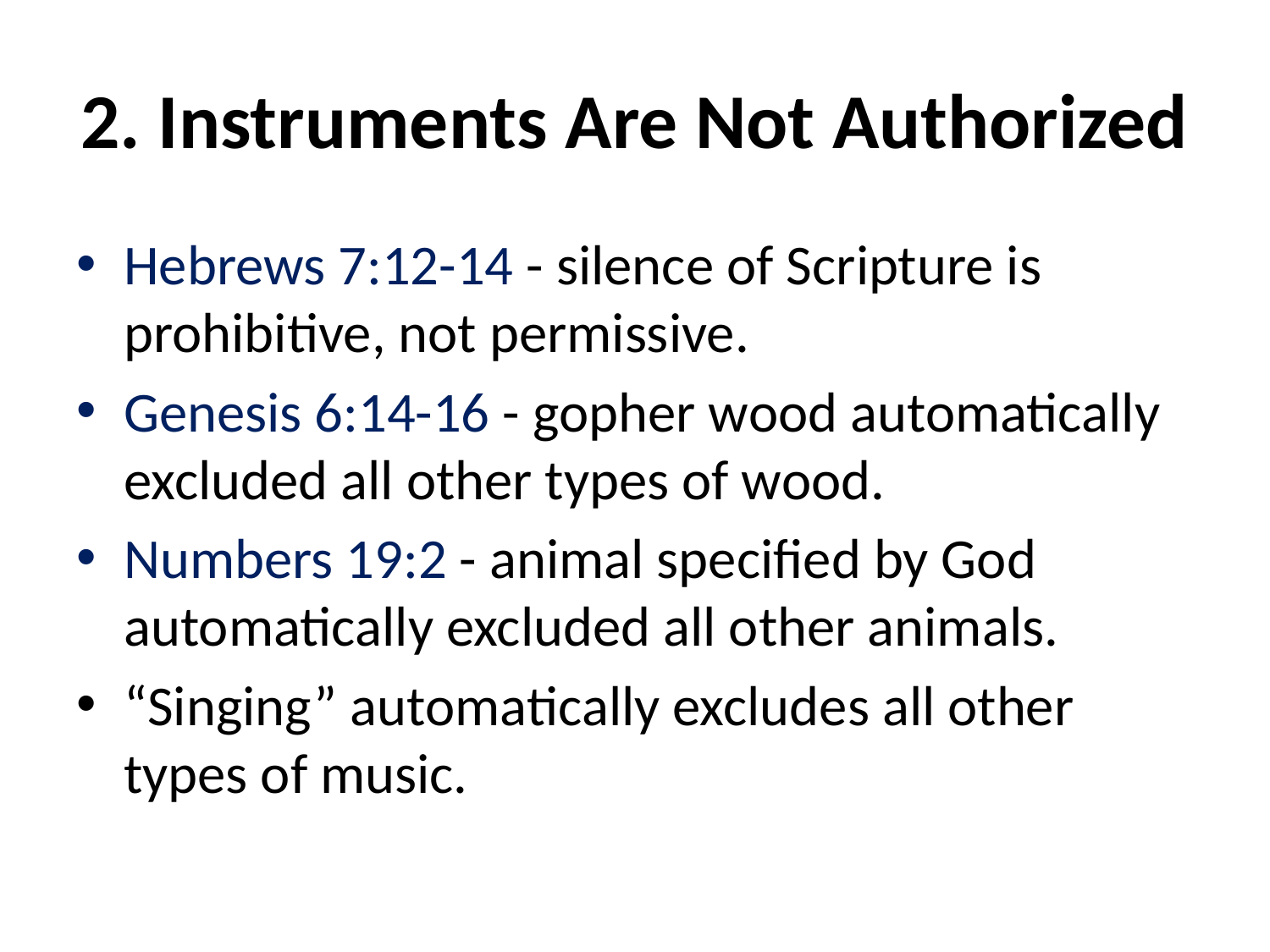

# 2. Instruments Are Not Authorized
Hebrews 7:12-14 - silence of Scripture is prohibitive, not permissive.
Genesis 6:14-16 - gopher wood automatically excluded all other types of wood.
Numbers 19:2 - animal specified by God automatically excluded all other animals.
“Singing” automatically excludes all other types of music.